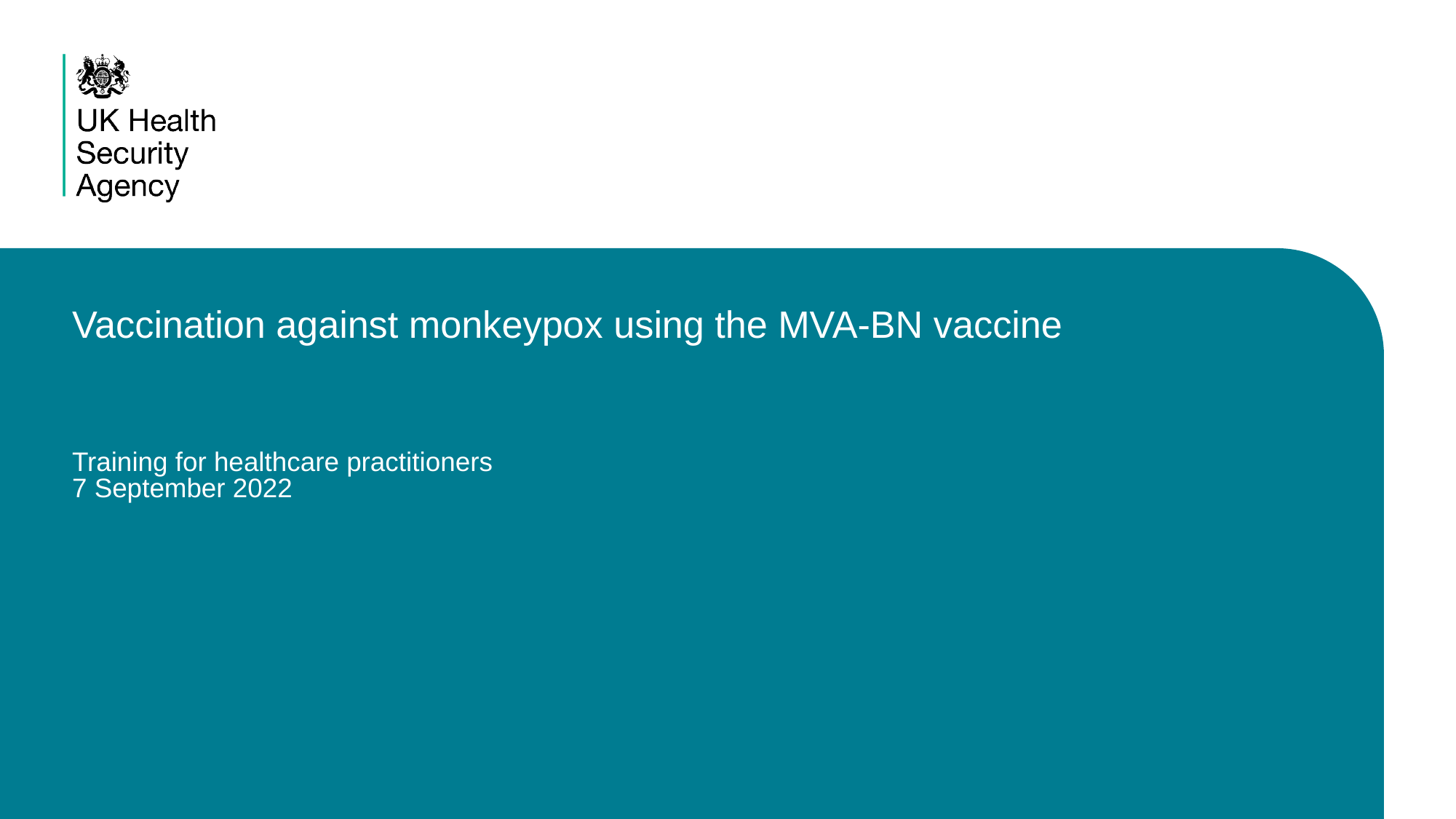

# Vaccination against monkeypox using the MVA-BN vaccine Training for healthcare practitioners 7 September 2022